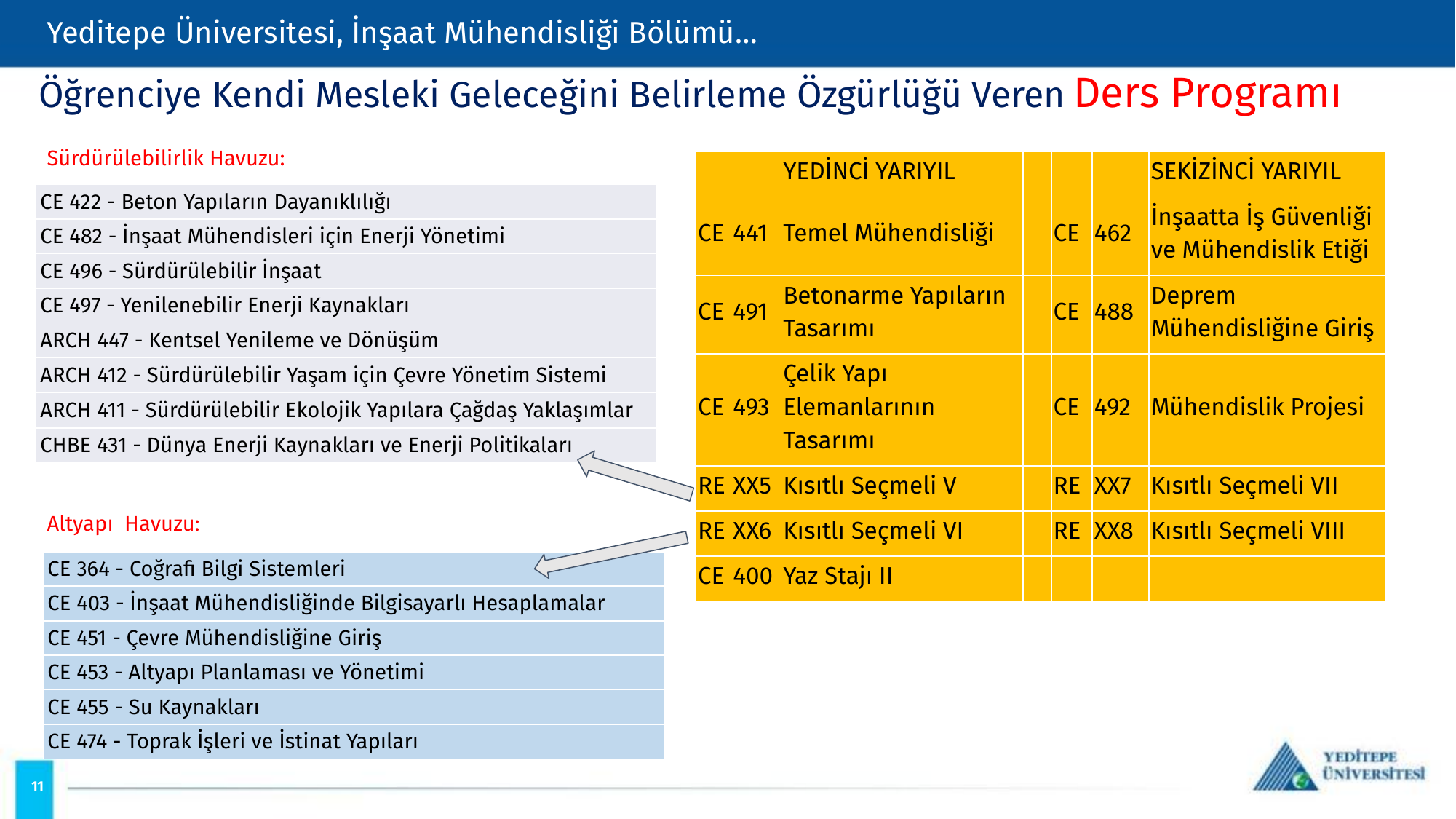

# Yeditepe Üniversitesi, İnşaat Mühendisliği Bölümü…
Öğrenciye Kendi Mesleki Geleceğini Belirleme Özgürlüğü Veren Ders Programı

Sürdürülebilirlik Havuzu:
|  |  | YEDİNCİ YARIYIL |  |  |  | SEKİZİNCİ YARIYIL |
| --- | --- | --- | --- | --- | --- | --- |
| CE | 441 | Temel Mühendisliği |  | CE | 462 | İnşaatta İş Güvenliği ve Mühendislik Etiği |
| CE | 491 | Betonarme Yapıların Tasarımı |  | CE | 488 | Deprem Mühendisliğine Giriş |
| CE | 493 | Çelik Yapı Elemanlarının Tasarımı |  | CE | 492 | Mühendislik Projesi |
| RE | XX5 | Kısıtlı Seçmeli V |  | RE | XX7 | Kısıtlı Seçmeli VII |
| RE | XX6 | Kısıtlı Seçmeli VI |  | RE | XX8 | Kısıtlı Seçmeli VIII |
| CE | 400 | Yaz Stajı II |  |  |  |  |
| CE 422 - Beton Yapıların Dayanıklılığı |
| --- |
| CE 482 - İnşaat Mühendisleri için Enerji Yönetimi |
| CE 496 - Sürdürülebilir İnşaat |
| CE 497 - Yenilenebilir Enerji Kaynakları |
| ARCH 447 - Kentsel Yenileme ve Dönüşüm |
| ARCH 412 - Sürdürülebilir Yaşam için Çevre Yönetim Sistemi |
| ARCH 411 - Sürdürülebilir Ekolojik Yapılara Çağdaş Yaklaşımlar |
| CHBE 431 - Dünya Enerji Kaynakları ve Enerji Politikaları |

Altyapı  Havuzu:

| CE 364 - Coğrafi Bilgi Sistemleri |
| --- |
| CE 403 - İnşaat Mühendisliğinde Bilgisayarlı Hesaplamalar |
| CE 451 - Çevre Mühendisliğine Giriş |
| CE 453 - Altyapı Planlaması ve Yönetimi |
| CE 455 - Su Kaynakları |
| CE 474 - Toprak İşleri ve İstinat Yapıları |
11